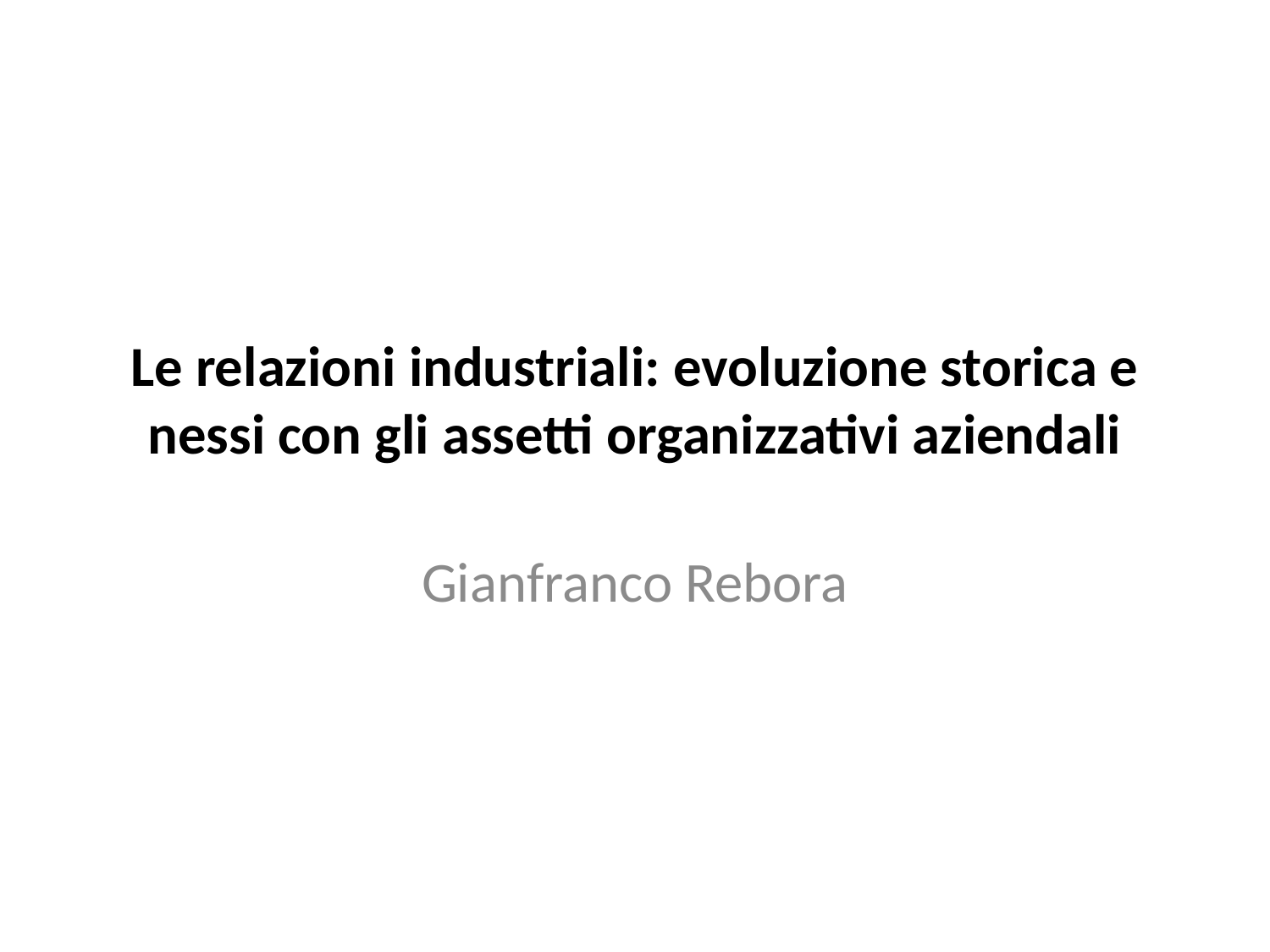

# Le relazioni industriali: evoluzione storica e nessi con gli assetti organizzativi aziendali
Gianfranco Rebora